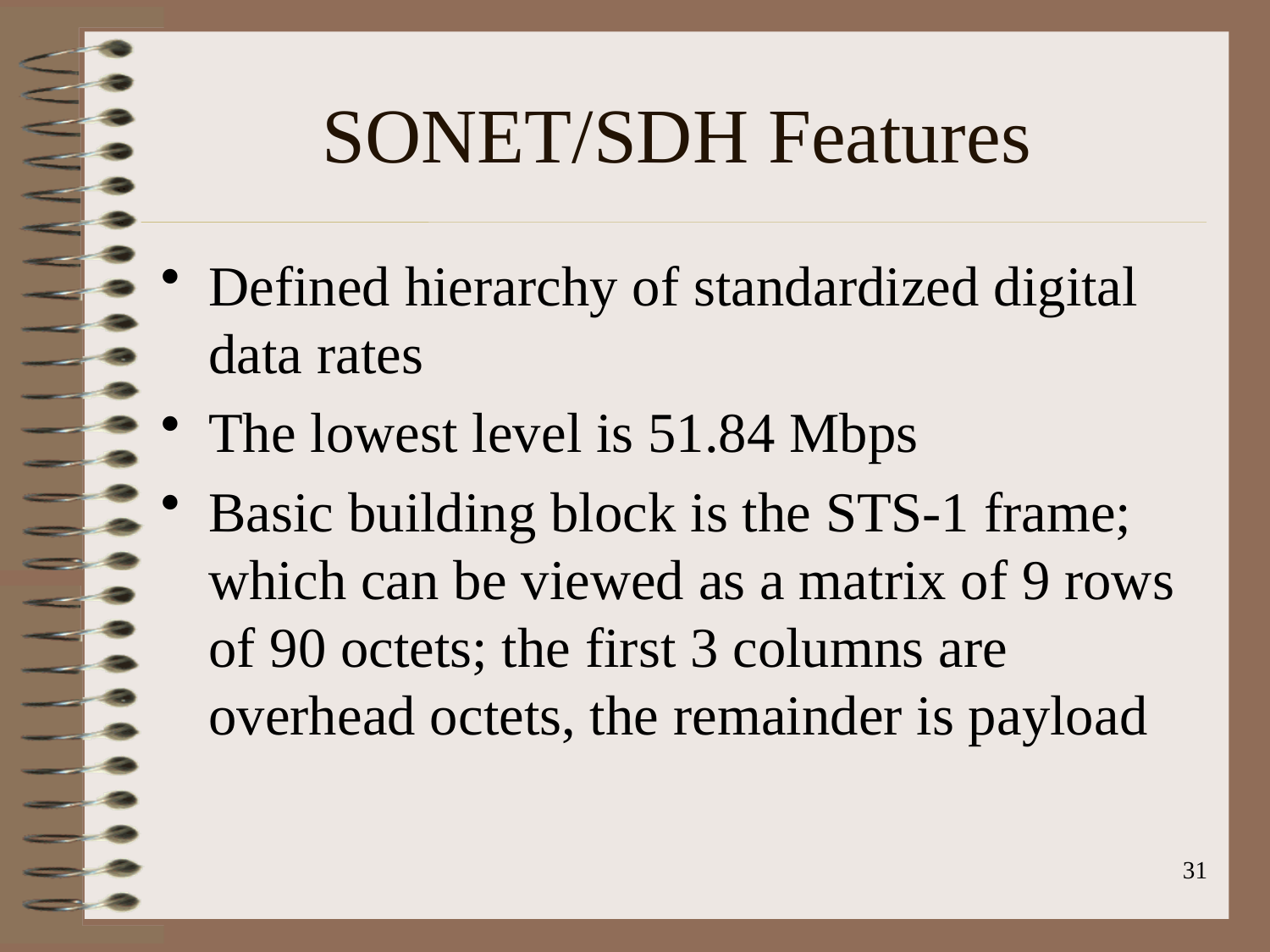

# SONET/SDH Features
Defined hierarchy of standardized digital data rates
The lowest level is 51.84 Mbps
Basic building block is the STS-1 frame; which can be viewed as a matrix of 9 rows of 90 octets; the first 3 columns are overhead octets, the remainder is payload

31